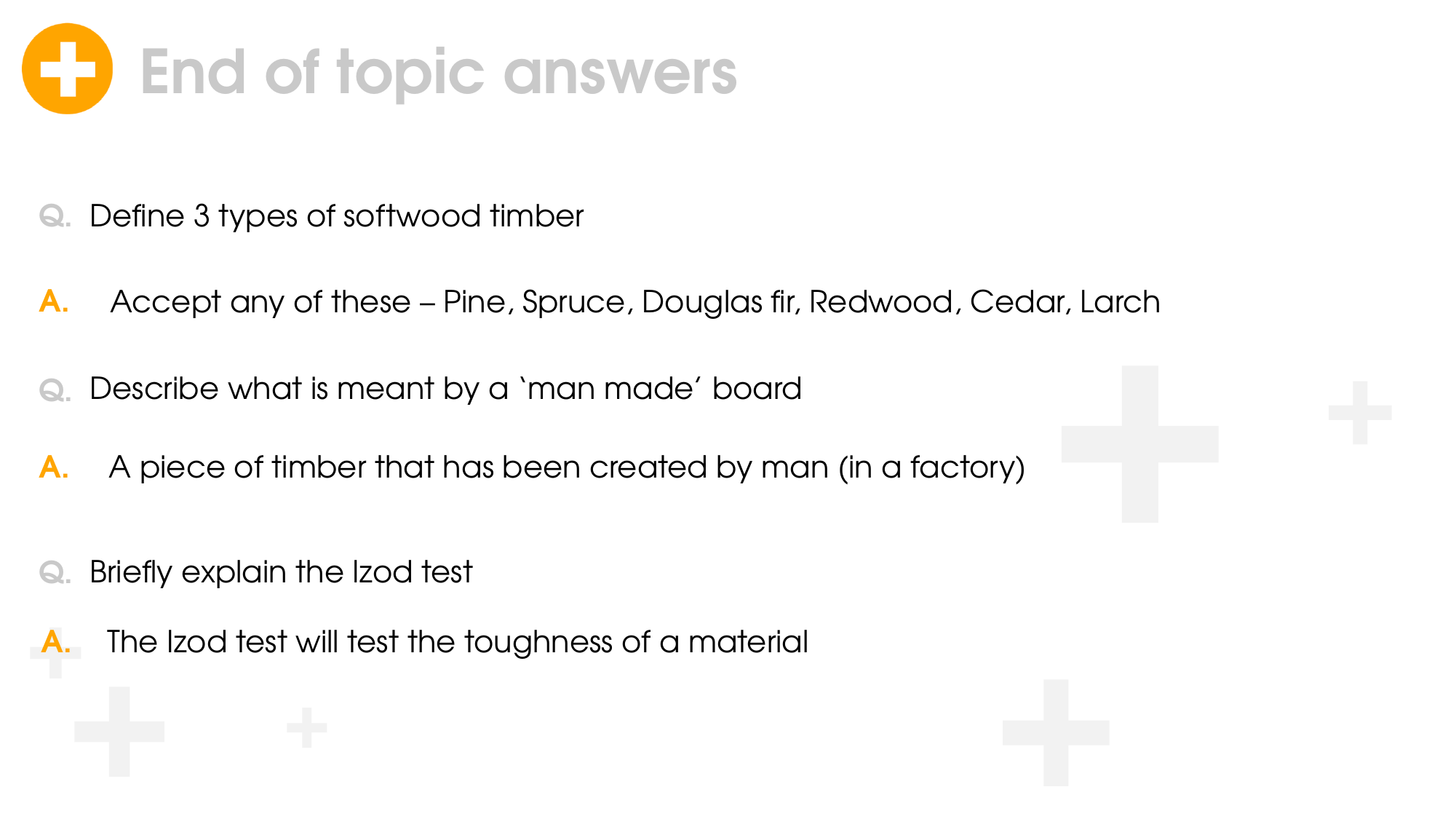

End of topic answers
Q.
Define 3 types of softwood timber
A.
Accept any of these – Pine, Spruce, Douglas fir, Redwood, Cedar, Larch
Describe what is meant by a ‘man made’ board
Q.
A.
A piece of timber that has been created by man (in a factory)
Briefly explain the Izod test
Q.
A.
The Izod test will test the toughness of a material